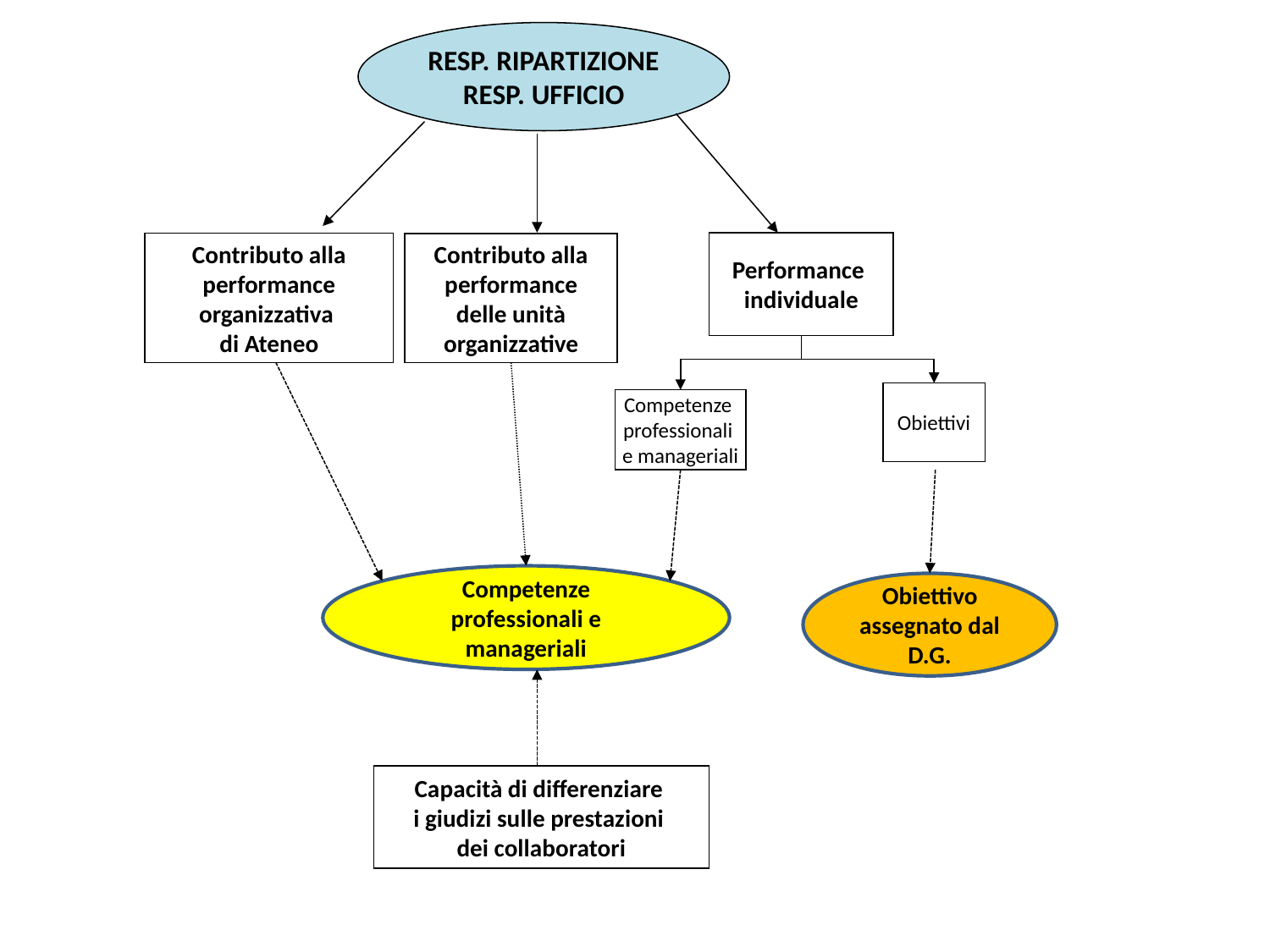

RESP. RIPARTIZIONE
RESP. UFFICIO

Performance
individuale
Contributo alla performance
organizzativa
di Ateneo
Contributo alla performance delle unità organizzative
Obiettivi
Competenze
professionali
e manageriali
Competenze professionali e manageriali
Obiettivo assegnato dal D.G.
Capacità di differenziare
i giudizi sulle prestazioni
dei collaboratori